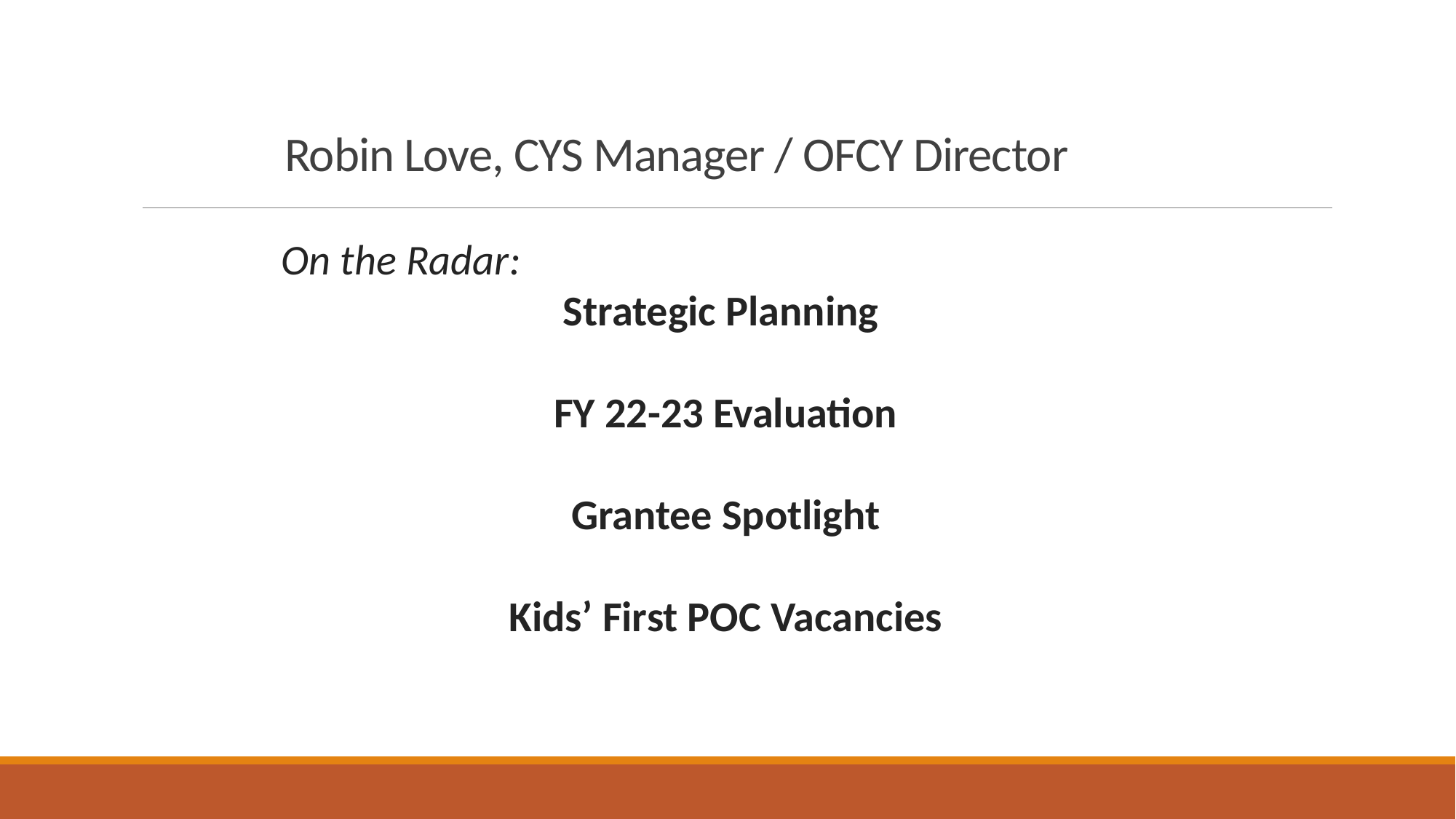

# Robin Love, CYS Manager / OFCY Director
On the Radar:
Strategic Planning

FY 22-23 Evaluation

Grantee Spotlight

Kids’ First POC Vacancies